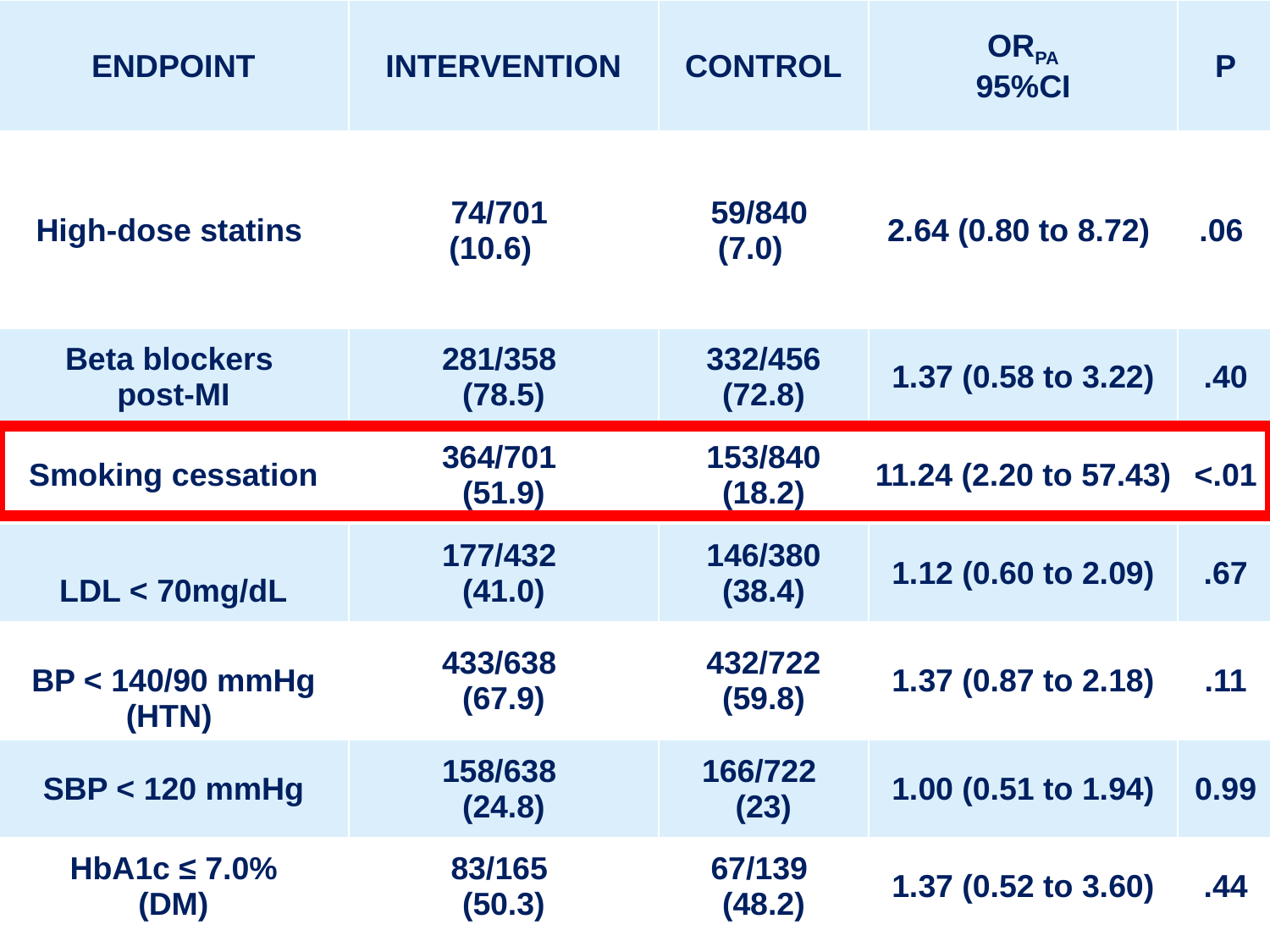

| ENDPOINT | INTERVENTION | CONTROL | ORPA 95%CI | P |
| --- | --- | --- | --- | --- |
| High-dose statins | 74/701 (10.6) | 59/840 (7.0) | 2.64 (0.80 to 8.72) | .06 |
| Beta blockers post-MI | 281/358 (78.5) | 332/456 (72.8) | 1.37 (0.58 to 3.22) | .40 |
| Smoking cessation | 364/701 (51.9) | 153/840 (18.2) | 11.24 (2.20 to 57.43) | <.01 |
| LDL < 70mg/dL | 177/432 (41.0) | 146/380 (38.4) | 1.12 (0.60 to 2.09) | .67 |
| BP < 140/90 mmHg (HTN) | 433/638 (67.9) | 432/722 (59.8) | 1.37 (0.87 to 2.18) | .11 |
| SBP < 120 mmHg | 158/638 (24.8) | 166/722 (23) | 1.00 (0.51 to 1.94) | 0.99 |
| HbA1c ≤ 7.0% (DM) | 83/165 (50.3) | 67/139 (48.2) | 1.37 (0.52 to 3.60) | .44 |